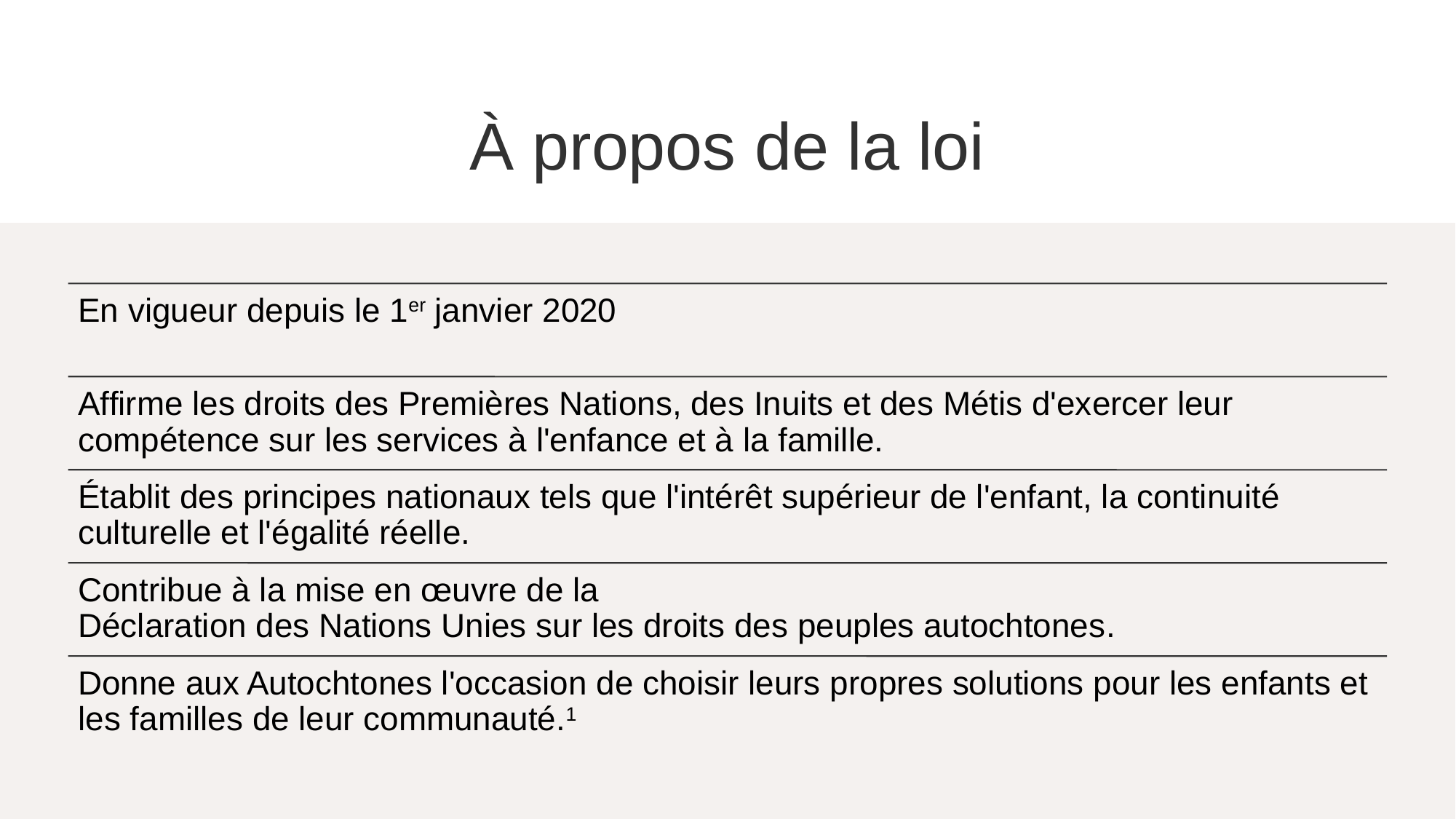

À propos de la loi

En vigueur depuis le 1er janvier 2020
Affirme les droits des Premières Nations, des Inuits et des Métis d'exercer leur compétence sur les services à l'enfance et à la famille.
Établit des principes nationaux tels que l'intérêt supérieur de l'enfant, la continuité culturelle et l'égalité réelle.
Contribue à la mise en œuvre de la Déclaration des Nations Unies sur les droits des peuples autochtones.
Donne aux Autochtones l'occasion de choisir leurs propres solutions pour les enfants et les familles de leur communauté.1